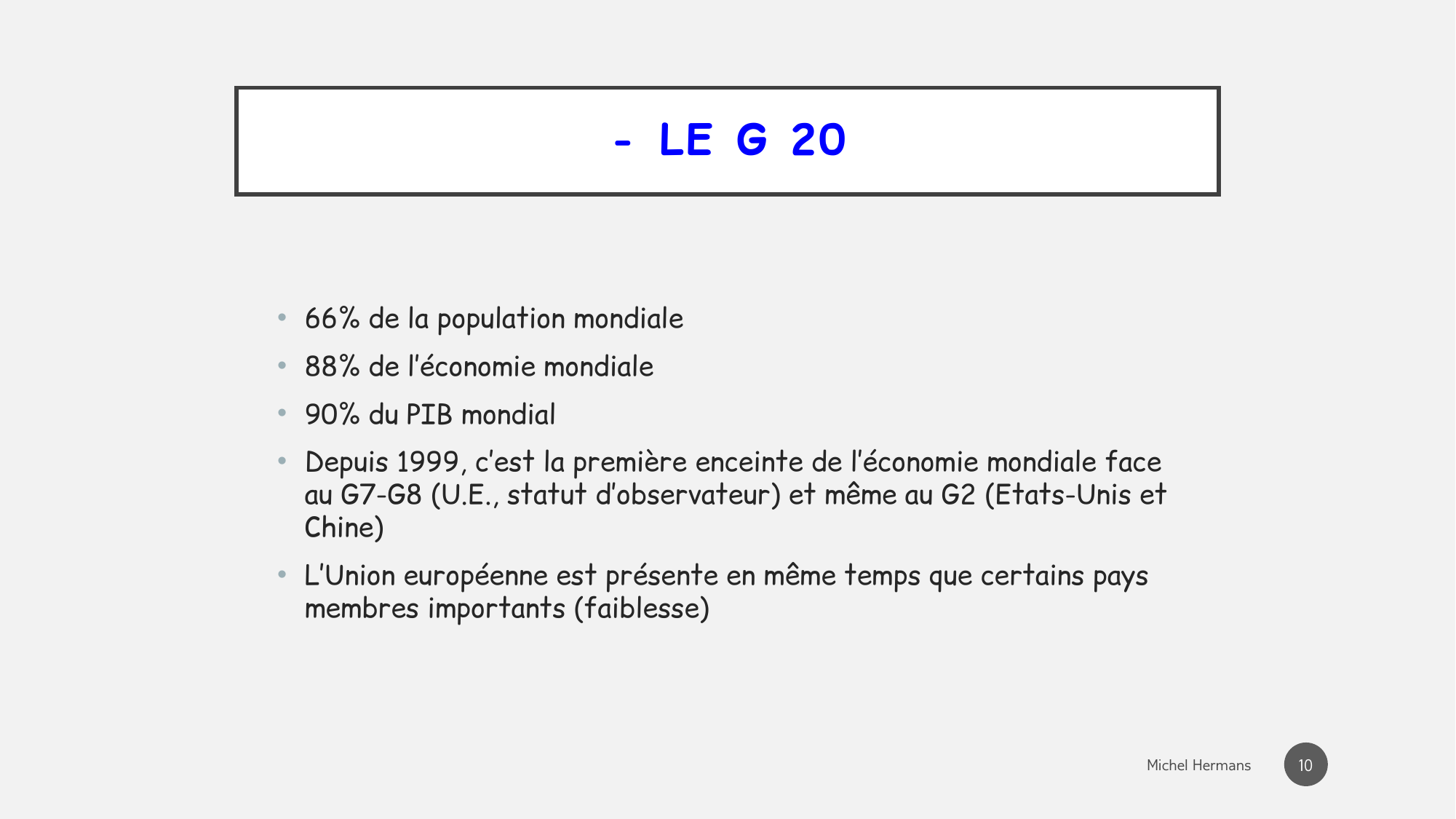

# - Le G 20
66% de la population mondiale
88% de l’économie mondiale
90% du PIB mondial
Depuis 1999, c’est la première enceinte de l’économie mondiale face au G7-G8 (U.E., statut d’observateur) et même au G2 (Etats-Unis et Chine)
L’Union européenne est présente en même temps que certains pays membres importants (faiblesse)
10
Michel Hermans